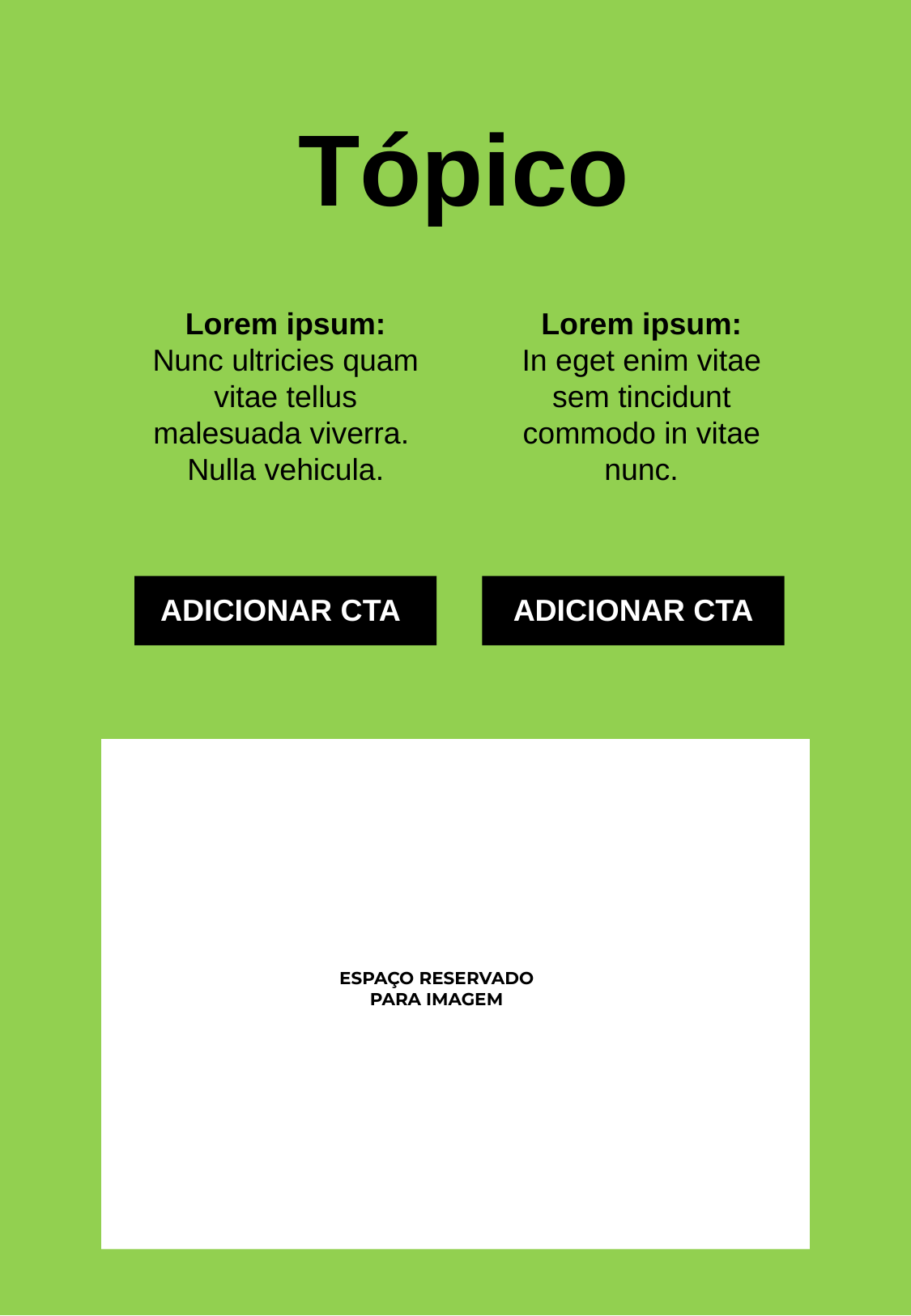

Tópico
Lorem ipsum:
Nunc ultricies quam vitae tellus malesuada viverra.  Nulla vehicula.
Lorem ipsum:
In eget enim vitae sem tincidunt commodo in vitae nunc.

ADICIONAR CTA
ADICIONAR CTA

ESPAÇO RESERVADO
PARA IMAGEM